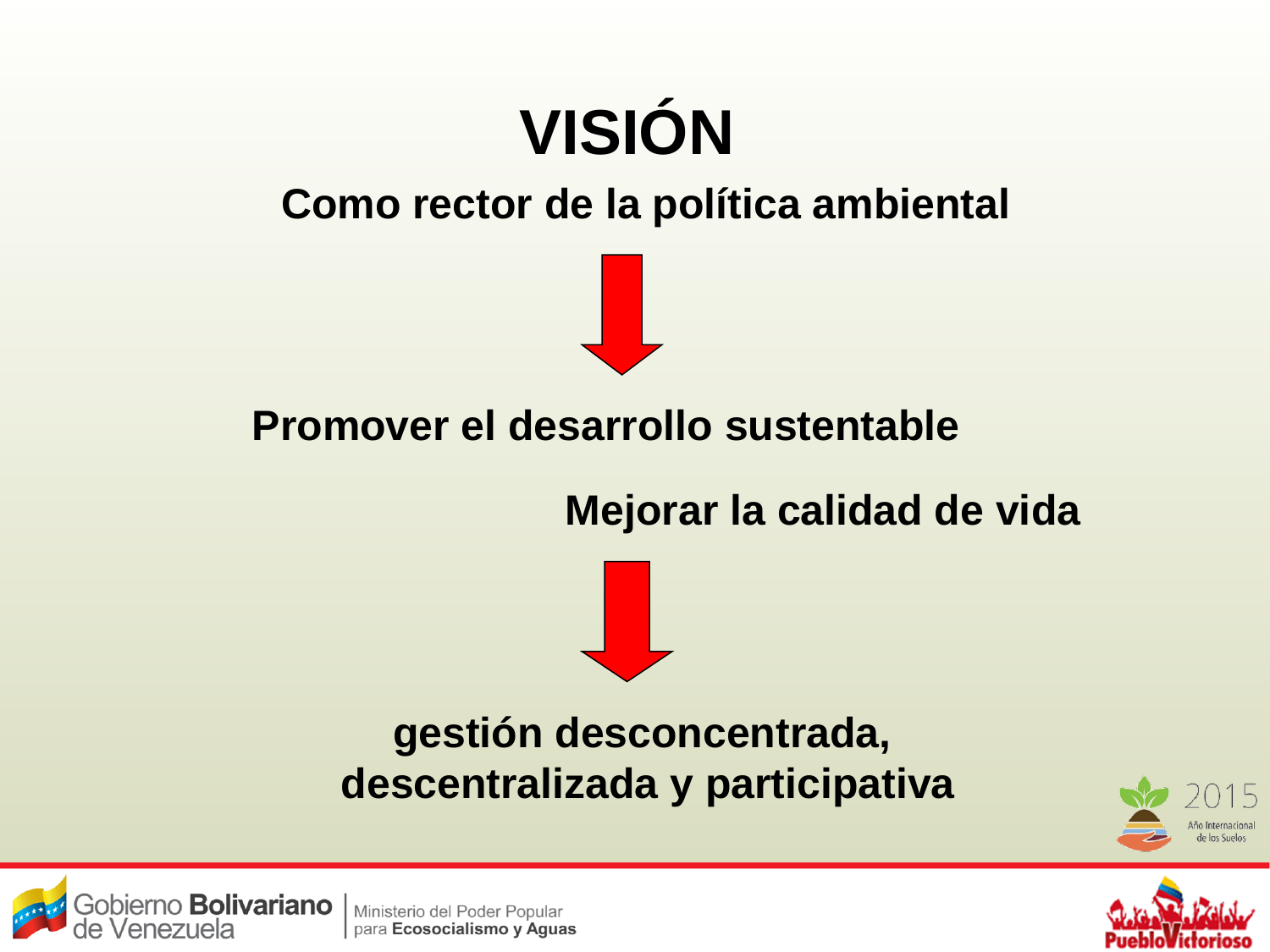

VISIÓN
Como rector de la política ambiental

Promover el desarrollo sustentable
Mejorar la calidad de vida

gestión desconcentrada,
descentralizada y participativa